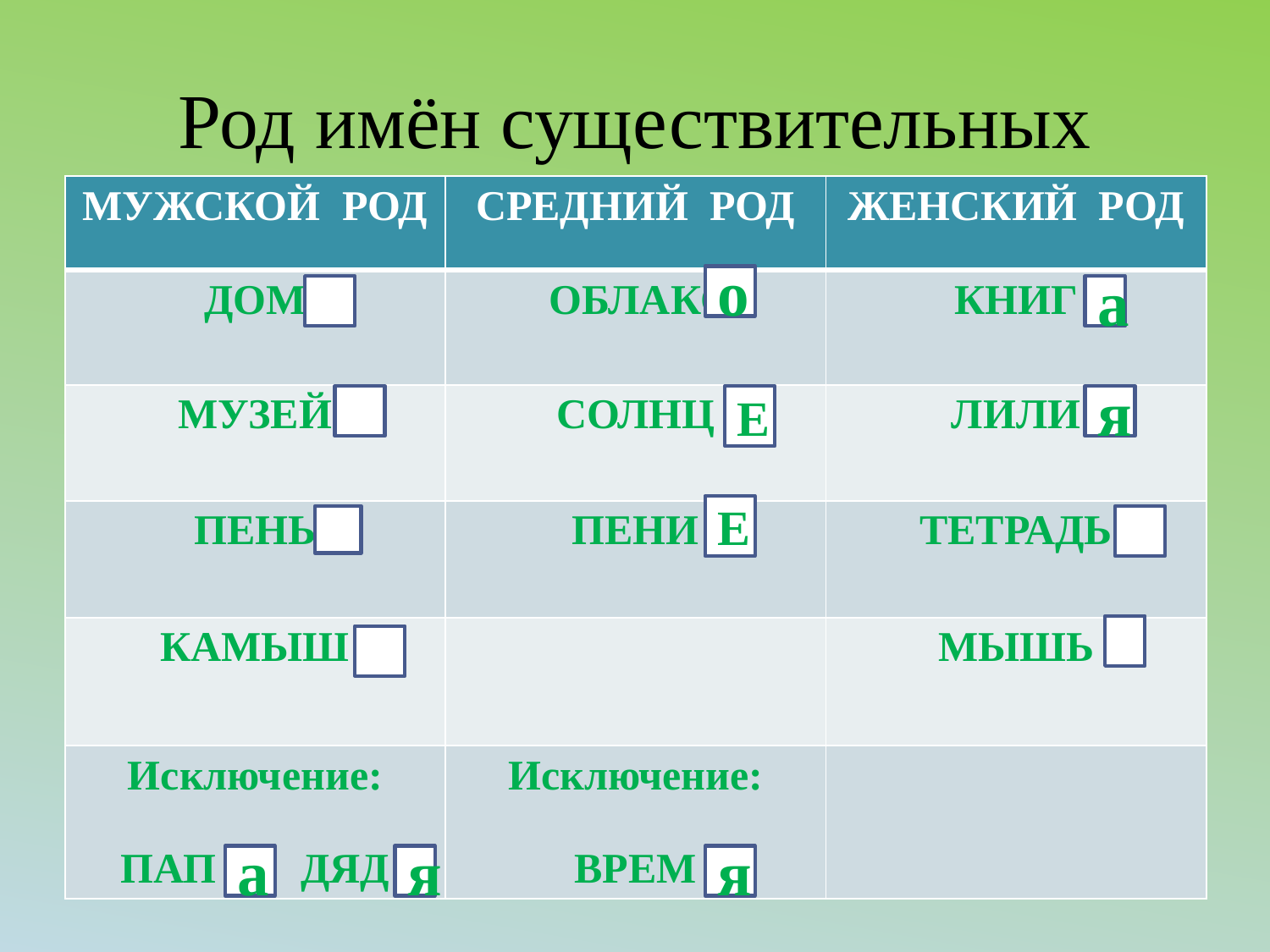

# Род имён существительных
| МУЖСКОЙ РОД | СРЕДНИЙ РОД | ЖЕНСКИЙ РОД |
| --- | --- | --- |
| ДОМ | ОБЛАКО | КНИГ |
| МУЗЕЙ | СОЛНЦ | ЛИЛИ |
| ПЕНЬ | ПЕНИ | ТЕТРАДЬ |
| КАМЫШ |  | МЫШЬ |
| Исключение: ПАП ДЯД | Исключение: ВРЕМ |  |
о

а

Е
я
Е

а
я
я